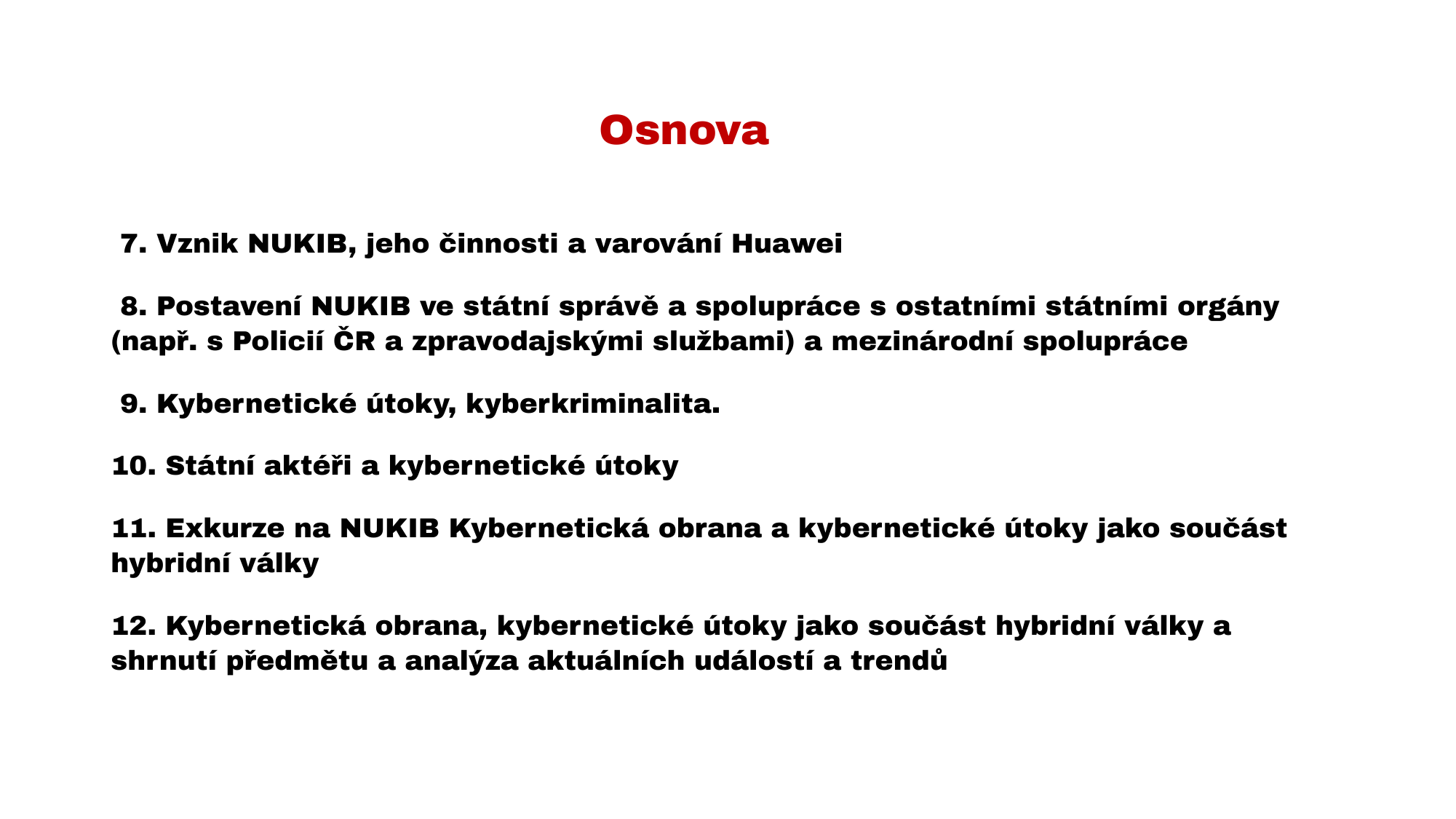

# Osnova
 7. Vznik NUKIB, jeho činnosti a varování Huawei
 8. Postavení NUKIB ve státní správě a spolupráce s ostatními státními orgány (např. s Policií ČR a zpravodajskými službami) a mezinárodní spolupráce
 9. Kybernetické útoky, kyberkriminalita.
10. Státní aktéři a kybernetické útoky
11. Exkurze na NUKIB Kybernetická obrana a kybernetické útoky jako součást hybridní války
12. Kybernetická obrana, kybernetické útoky jako součást hybridní války a shrnutí předmětu a analýza aktuálních událostí a trendů